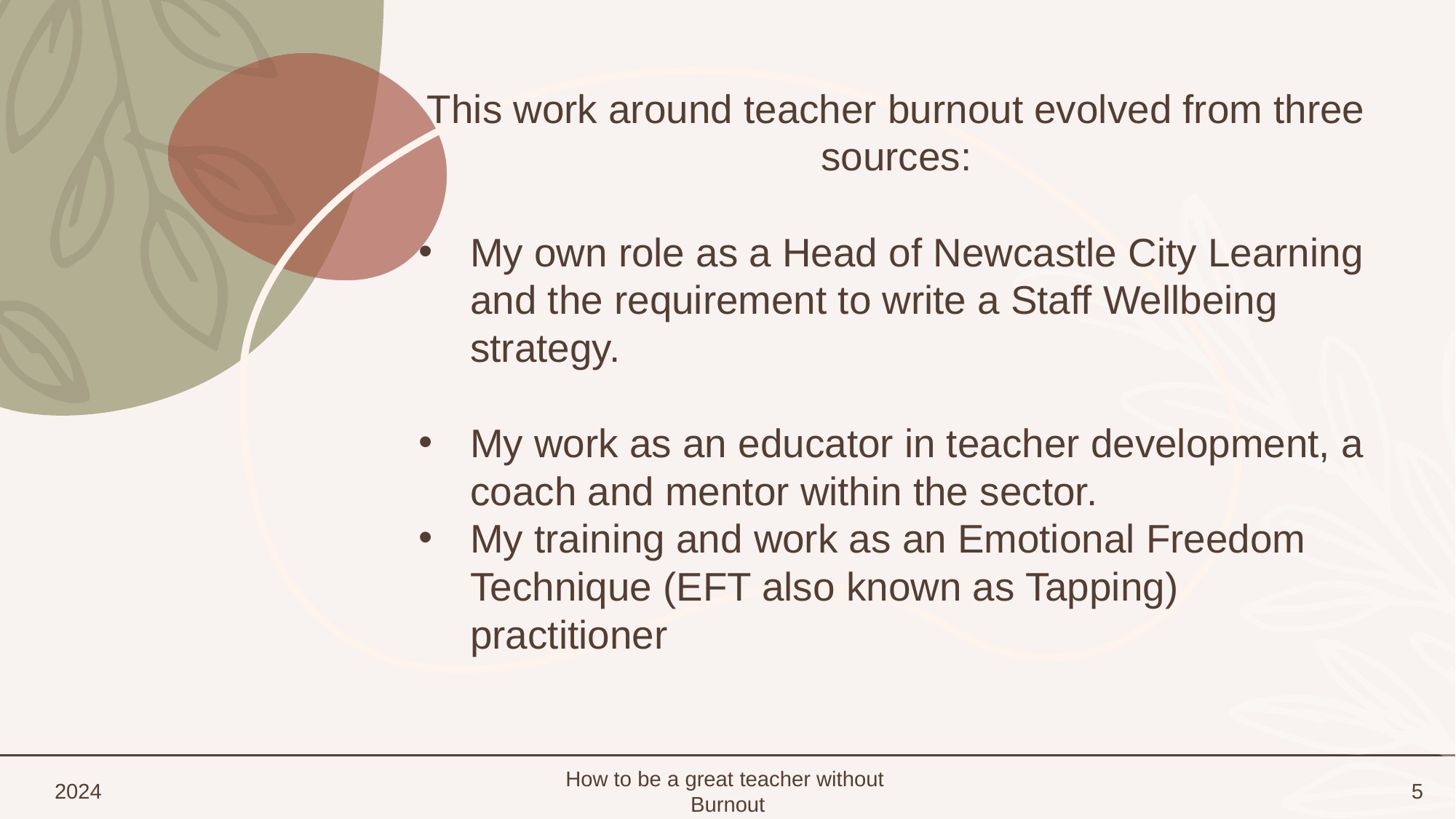

This work around teacher burnout evolved from three sources:

My own role as a Head of Newcastle City Learning and the requirement to write a Staff Wellbeing strategy.

My work as an educator in teacher development, a coach and mentor within the sector.
My training and work as an Emotional Freedom Technique (EFT also known as Tapping) practitioner

2024
How to be a great teacher without  Burnout
5